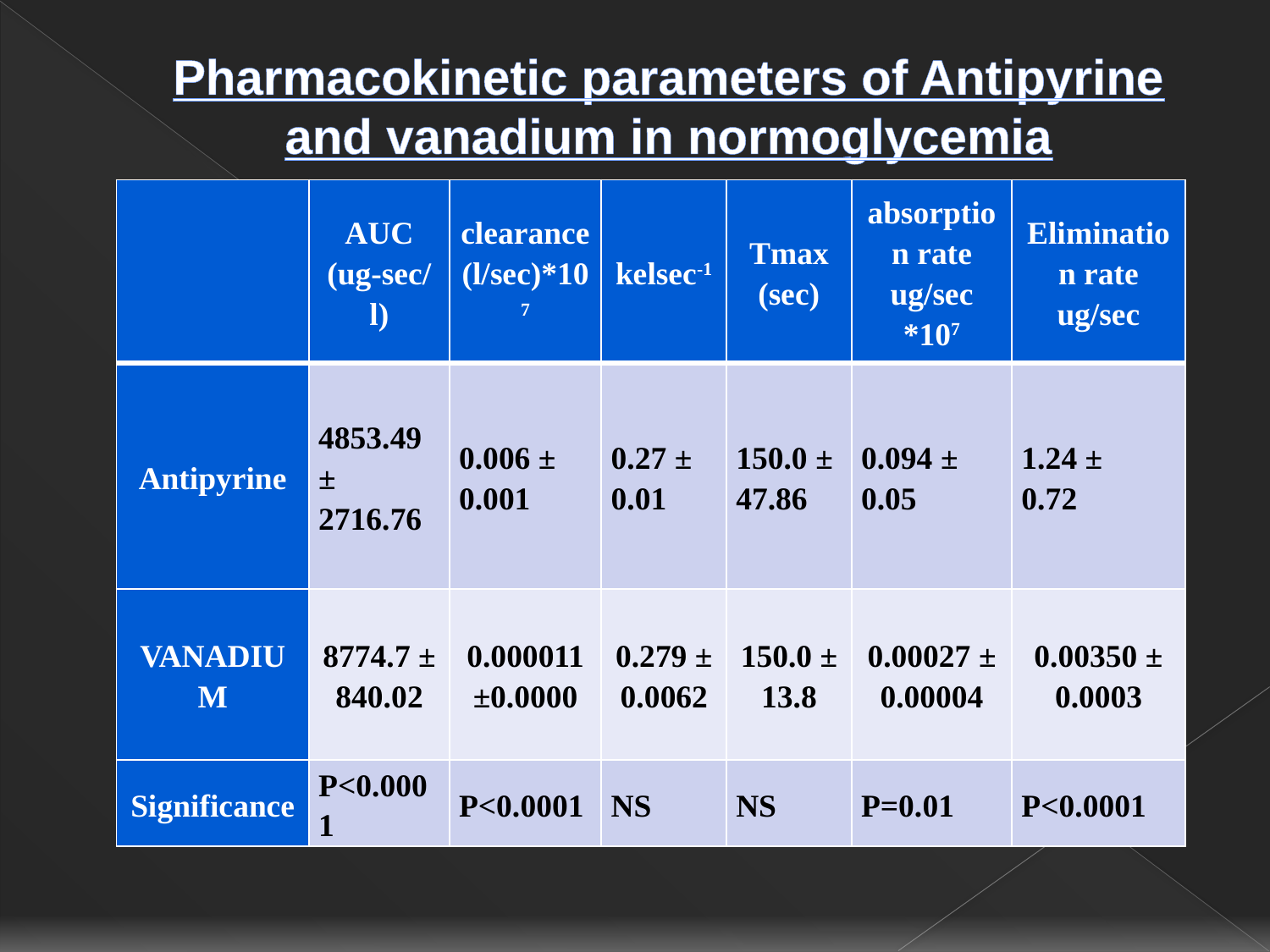

# Pharmacokinetic parameters of Antipyrine and vanadium in normoglycemia
|  | AUC (ug-sec/l) | clearance (l/sec)\*107 | kelsec-1 | Tmax (sec) | absorption rate ug/sec \*107 | Elimination rate ug/sec |
| --- | --- | --- | --- | --- | --- | --- |
| Antipyrine | 4853.49 ± 2716.76 | 0.006 ± 0.001 | 0.27 ± 0.01 | 150.0 ± 47.86 | 0.094 ± 0.05 | 1.24 ± 0.72 |
| VANADIUM | 8774.7 ± 840.02 | 0.000011 ±0.0000 | 0.279 ± 0.0062 | 150.0 ± 13.8 | 0.00027 ± 0.00004 | 0.00350 ± 0.0003 |
| Significance | P<0.0001 | P<0.0001 | NS | NS | P=0.01 | P<0.0001 |